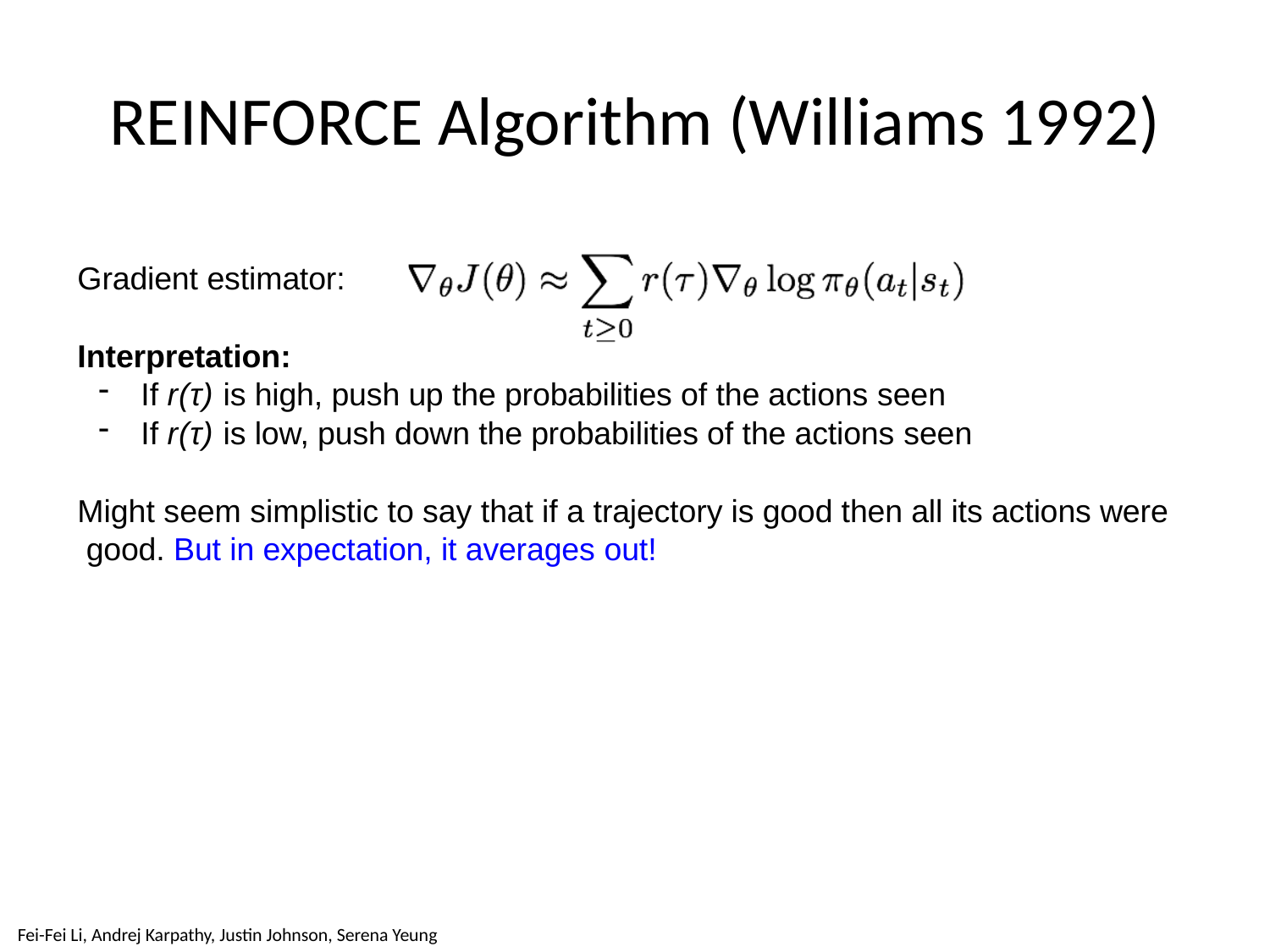

# REINFORCE Algorithm (Williams 1992)

Gradient estimator:

Interpretation:
If r(τ) is high, push up the probabilities of the actions seen
If r(τ) is low, push down the probabilities of the actions seen

Might seem simplistic to say that if a trajectory is good then all its actions were  good. But in expectation, it averages out!
May 22, 2018
Fei-Fei Li & Justin Johnson & Serena Yeung
Fei-Fei Li, Andrej Karpathy, Justin Johnson, Serena Yeung
Lecture 14 - 29